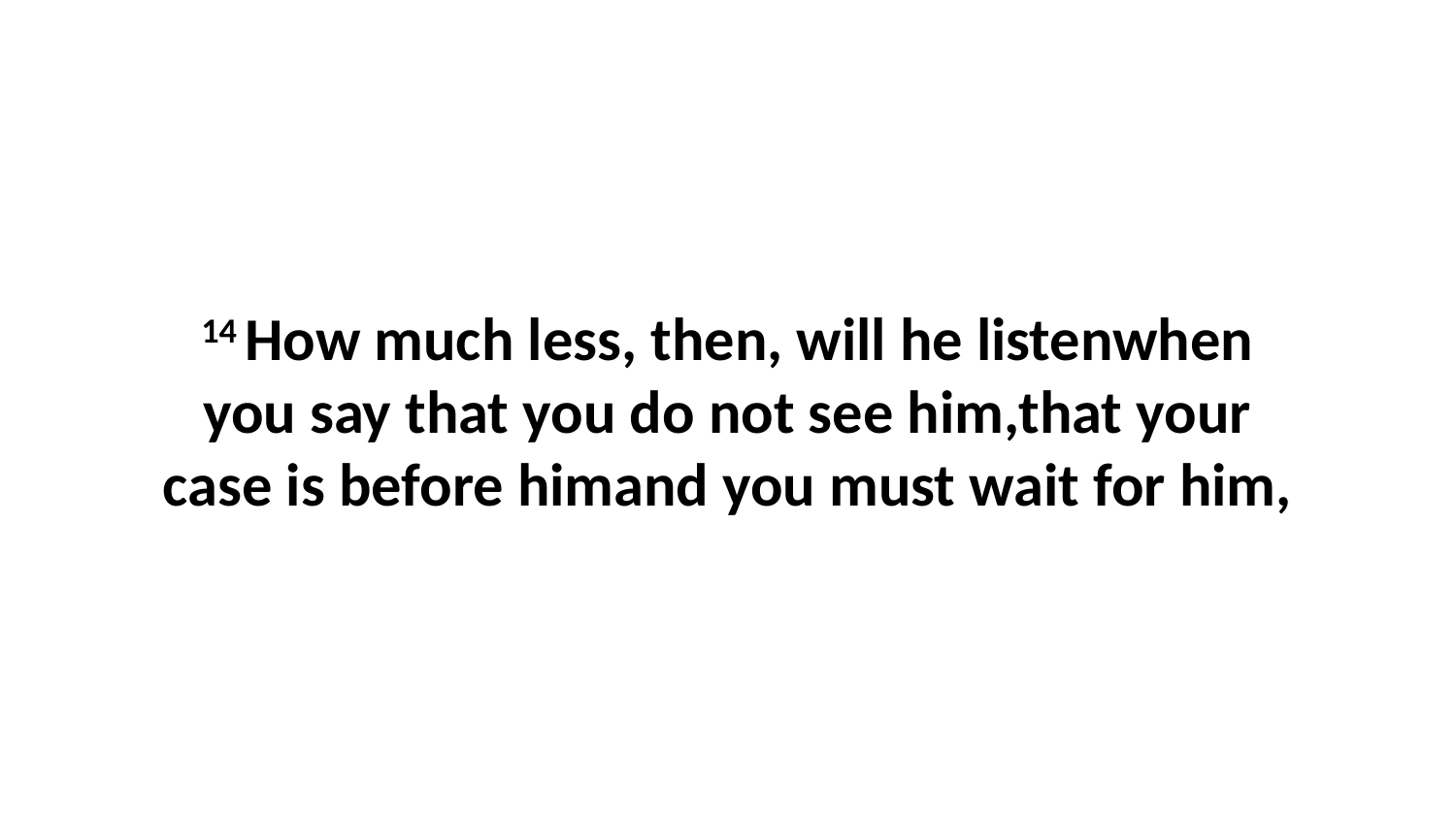

14 How much less, then, will he listenwhen you say that you do not see him,that your case is before himand you must wait for him,